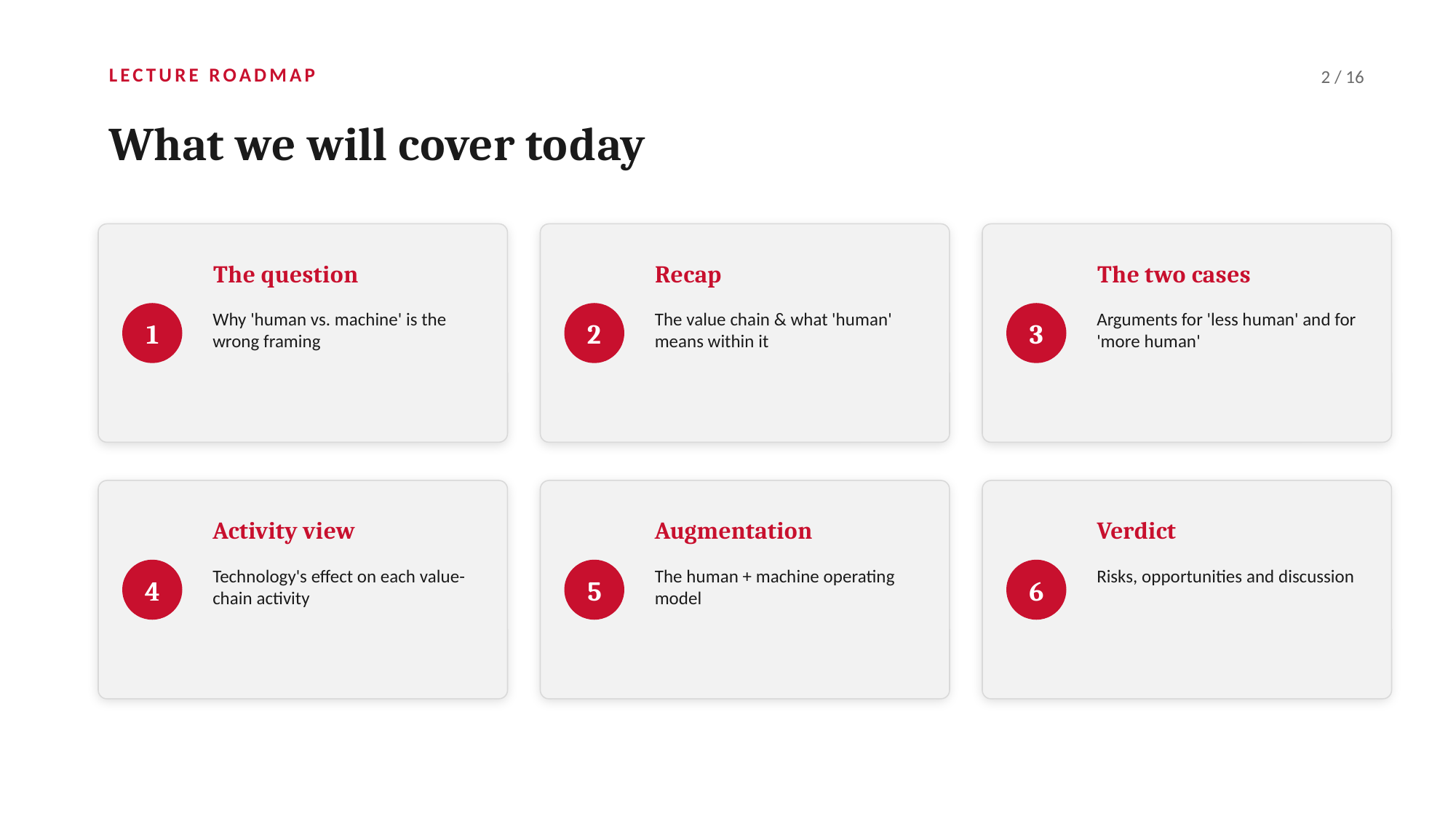

LECTURE ROADMAP
2 / 16
What we will cover today

The question
Recap
The two cases
Why 'human vs. machine' is the wrong framing
The value chain & what 'human' means within it
Arguments for 'less human' and for 'more human'

1

2

3

Activity view
Augmentation
Verdict
Technology's effect on each value-chain activity
The human + machine operating model
Risks, opportunities and discussion

4

5

6